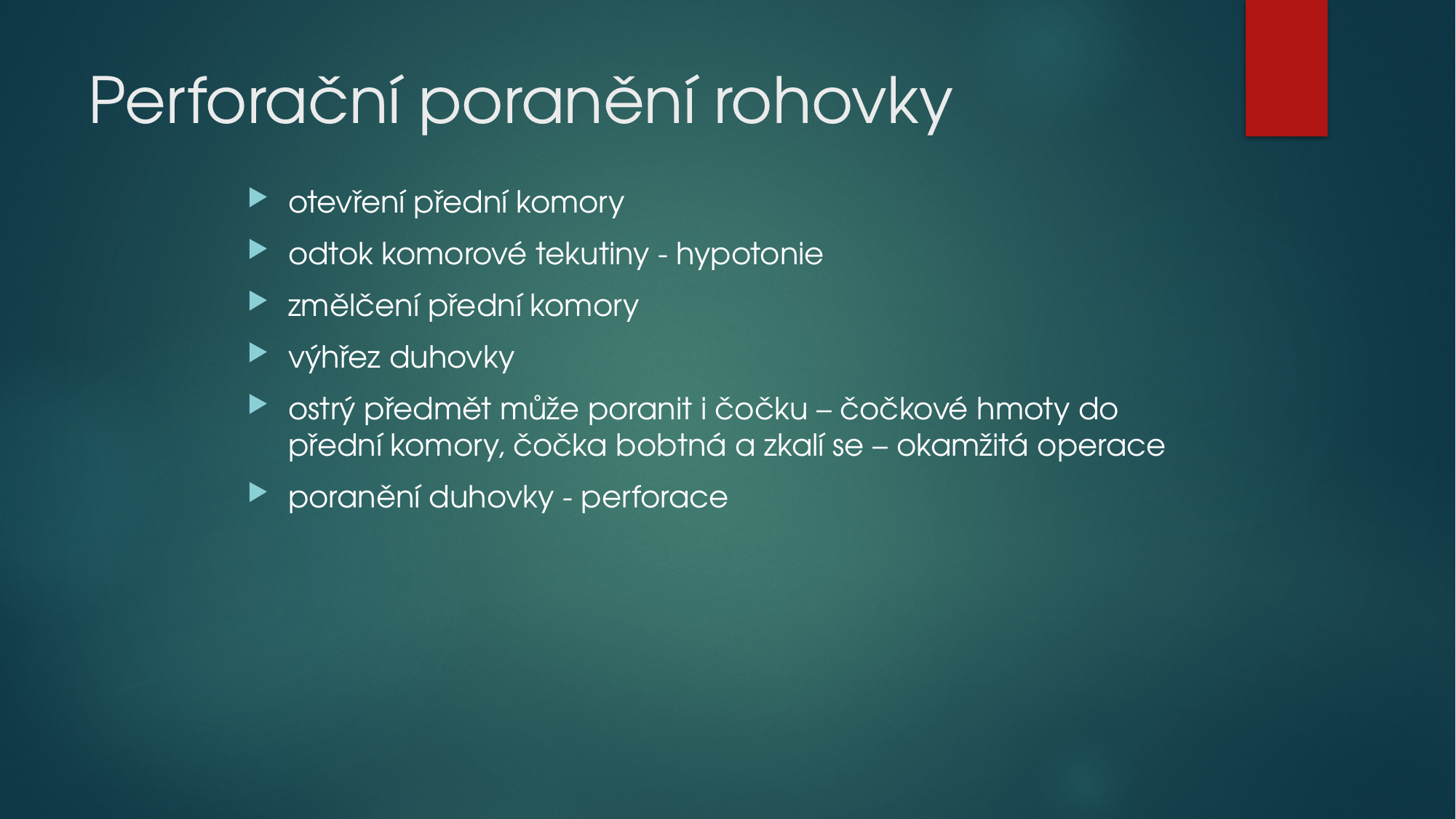

# Perforační poranění rohovky
otevření přední komory
odtok komorové tekutiny - hypotonie
změlčení přední komory
výhřez duhovky
ostrý předmět může poranit i čočku – čočkové hmoty do přední komory, čočka bobtná a zkalí se – okamžitá operace
poranění duhovky - perforace